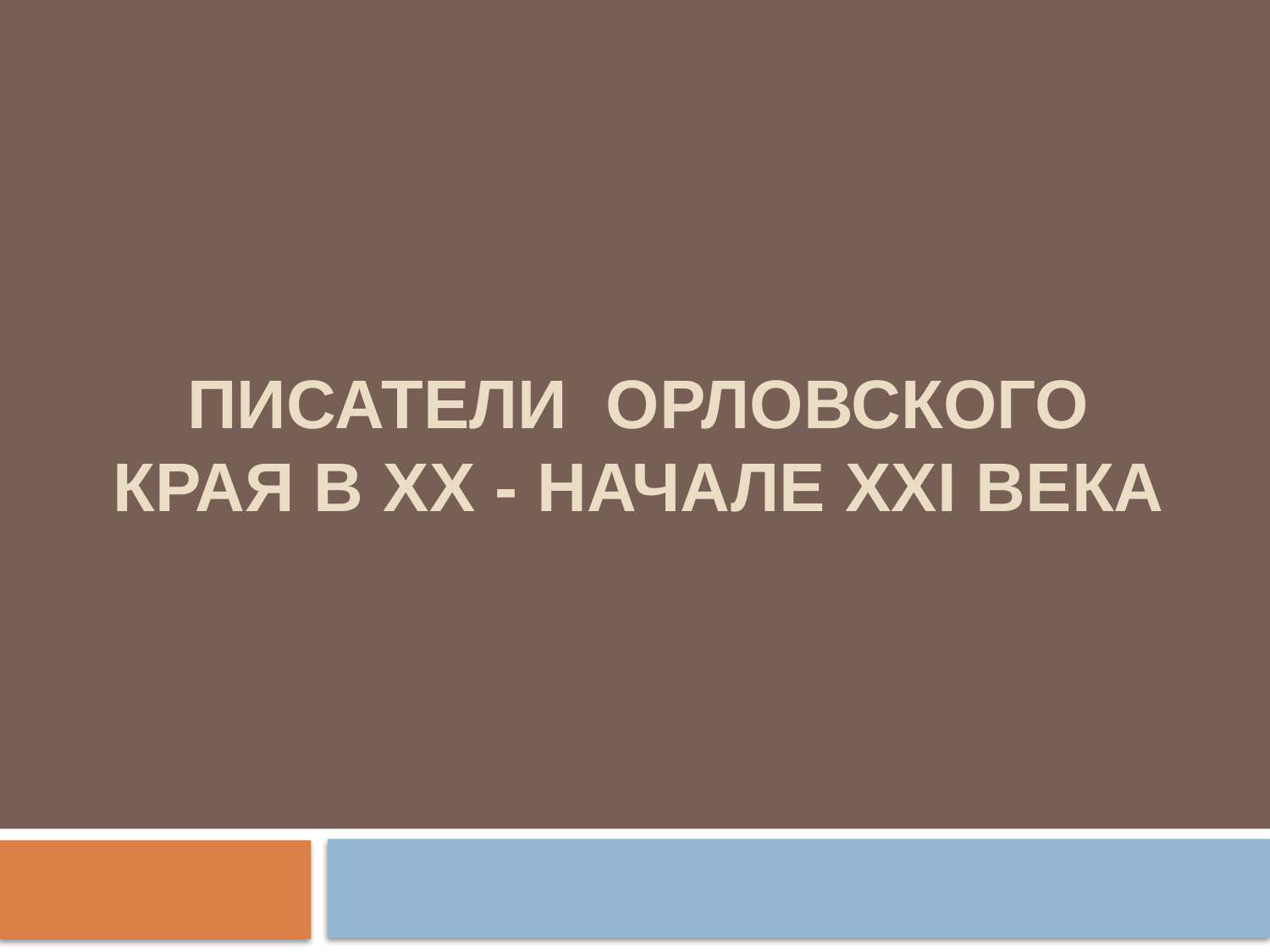

# Писатели  Орловского края в XX - начале XXI века